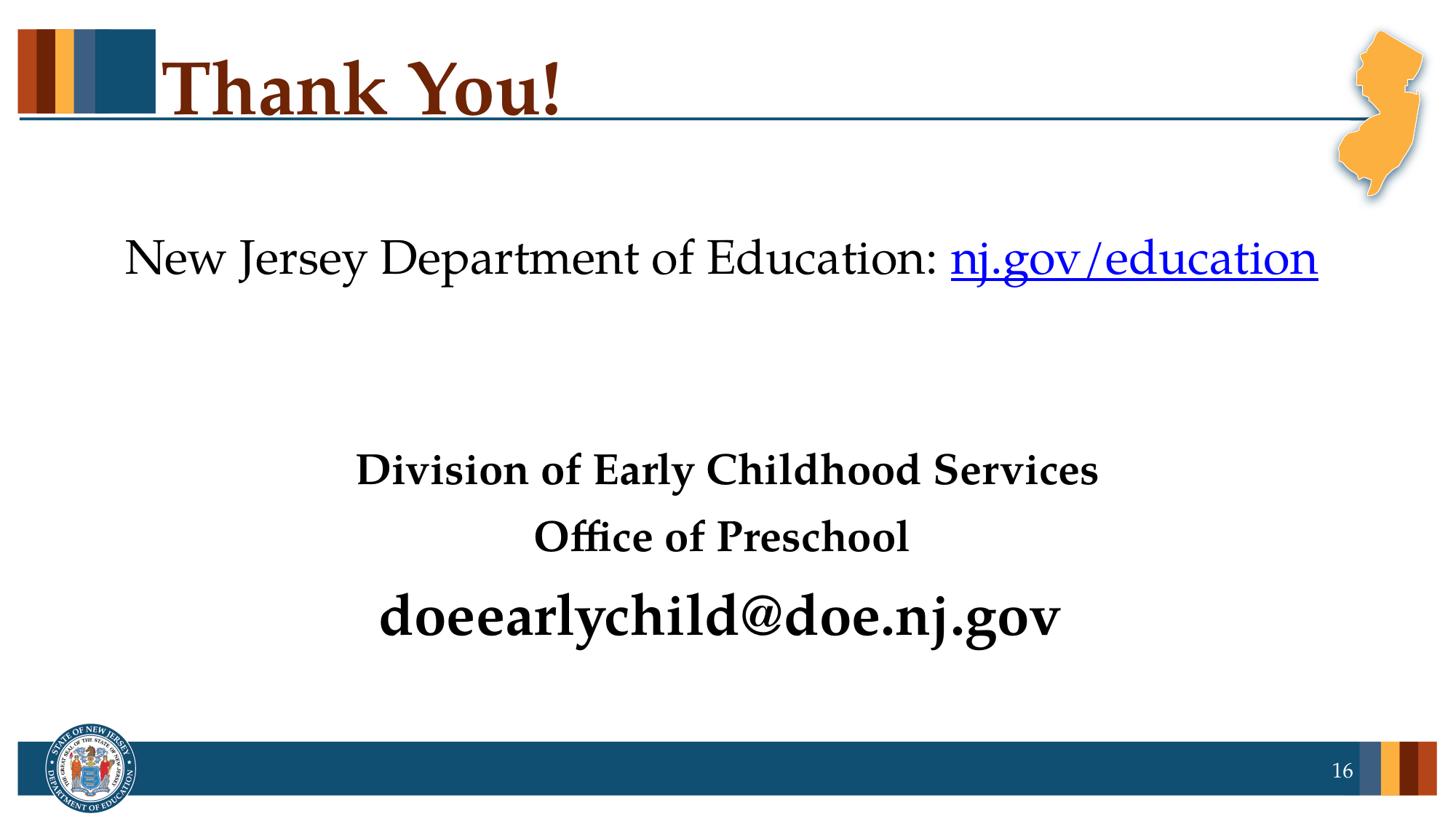

# Thank You!
New Jersey Department of Education: nj.gov/education
Division of Early Childhood Services
Office of Preschool
doeearlychild@doe.nj.gov

16